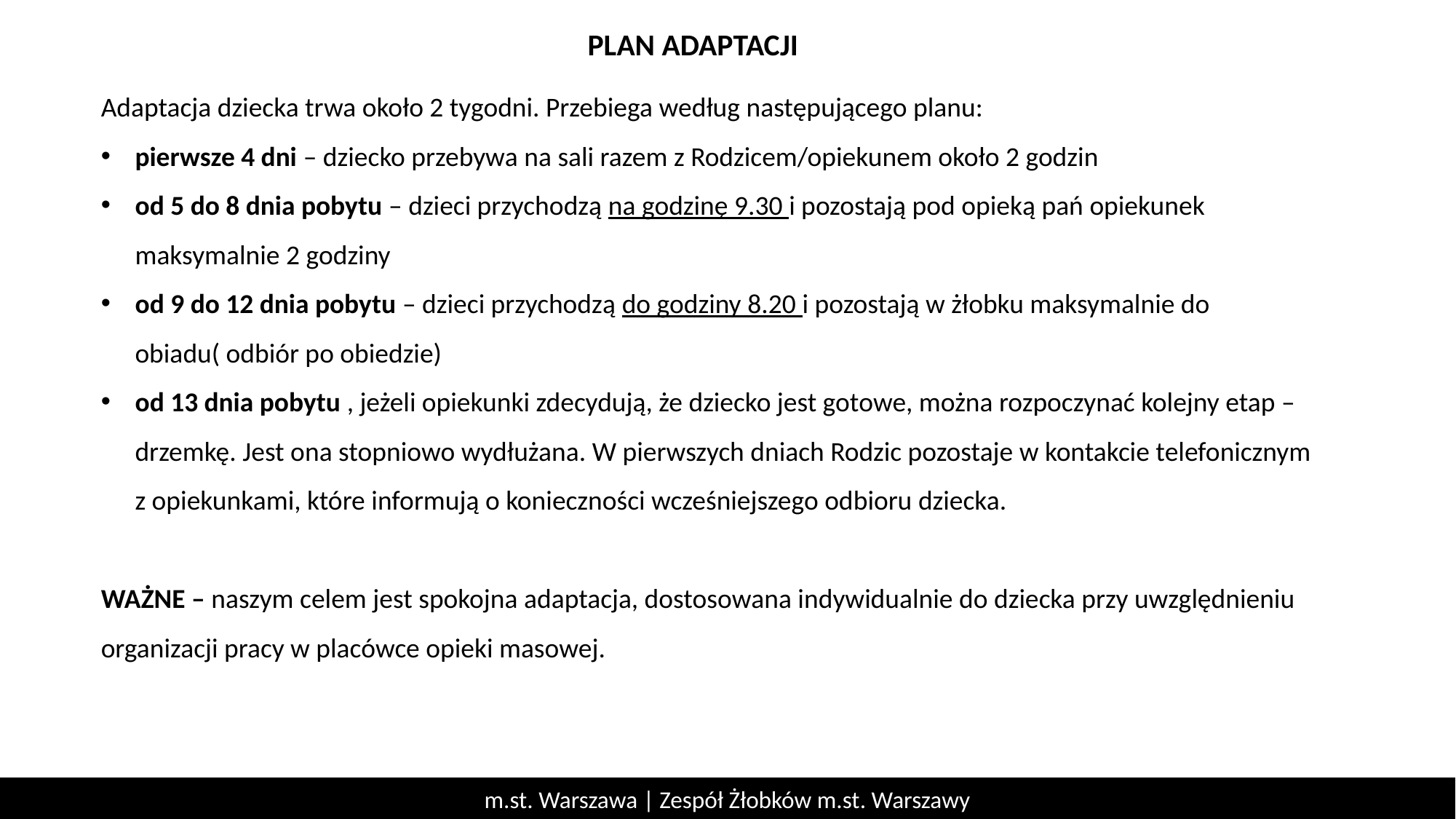

PLAN ADAPTACJI
Adaptacja dziecka trwa około 2 tygodni. Przebiega według następującego planu:
pierwsze 4 dni – dziecko przebywa na sali razem z Rodzicem/opiekunem około 2 godzin
od 5 do 8 dnia pobytu – dzieci przychodzą na godzinę 9.30 i pozostają pod opieką pań opiekunek maksymalnie 2 godziny
od 9 do 12 dnia pobytu – dzieci przychodzą do godziny 8.20 i pozostają w żłobku maksymalnie do obiadu( odbiór po obiedzie)
od 13 dnia pobytu , jeżeli opiekunki zdecydują, że dziecko jest gotowe, można rozpoczynać kolejny etap – drzemkę. Jest ona stopniowo wydłużana. W pierwszych dniach Rodzic pozostaje w kontakcie telefonicznym z opiekunkami, które informują o konieczności wcześniejszego odbioru dziecka.

WAŻNE – naszym celem jest spokojna adaptacja, dostosowana indywidualnie do dziecka przy uwzględnieniu organizacji pracy w placówce opieki masowej.

m.st. Warszawa | Zespół Żłobków m.st. Warszawy